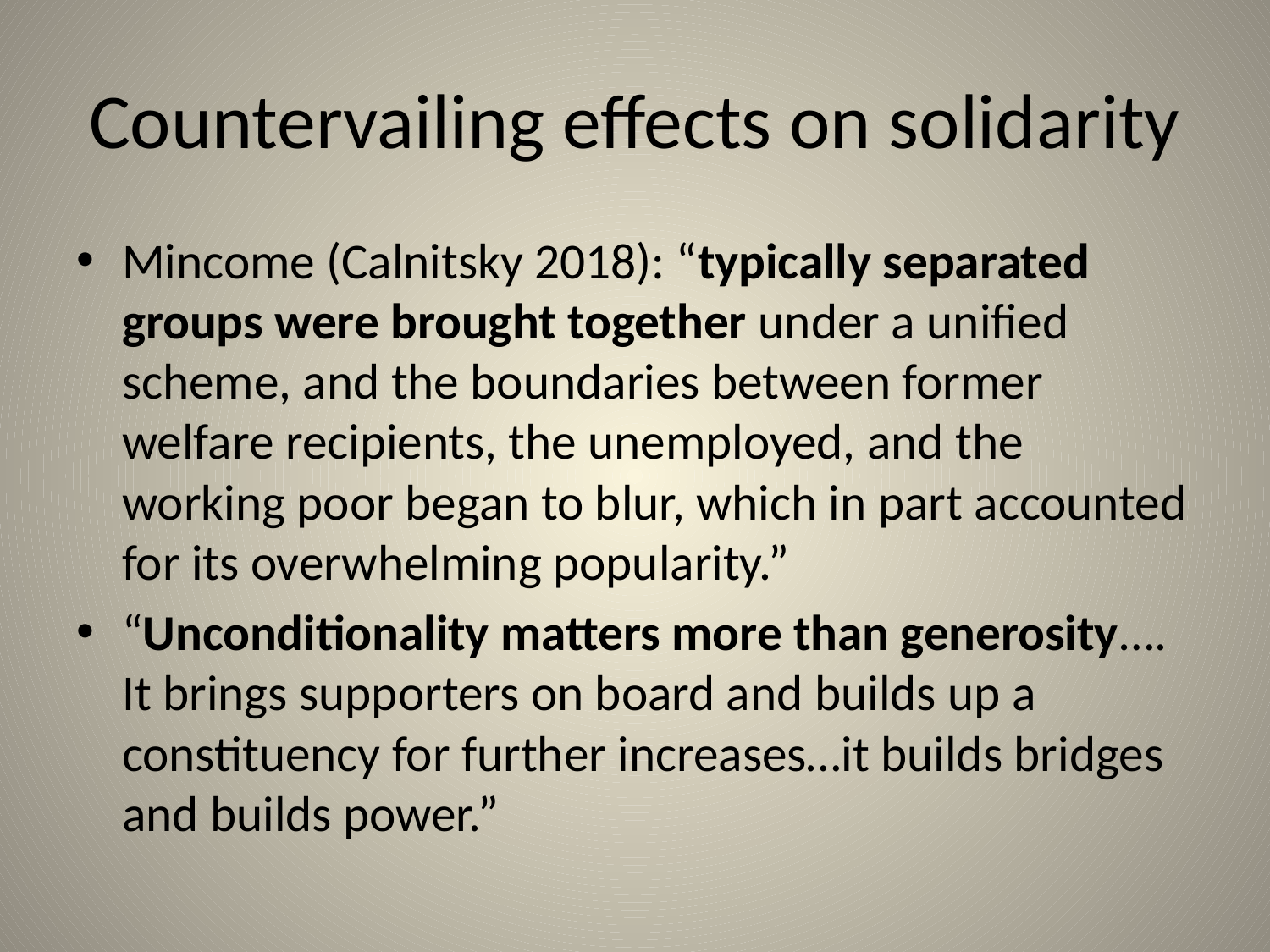

# Countervailing effects on solidarity
Mincome (Calnitsky 2018): “typically separated groups were brought together under a unified scheme, and the boundaries between former welfare recipients, the unemployed, and the working poor began to blur, which in part accounted for its overwhelming popularity.”
“Unconditionality matters more than generosity…. It brings supporters on board and builds up a constituency for further increases…it builds bridges and builds power.”